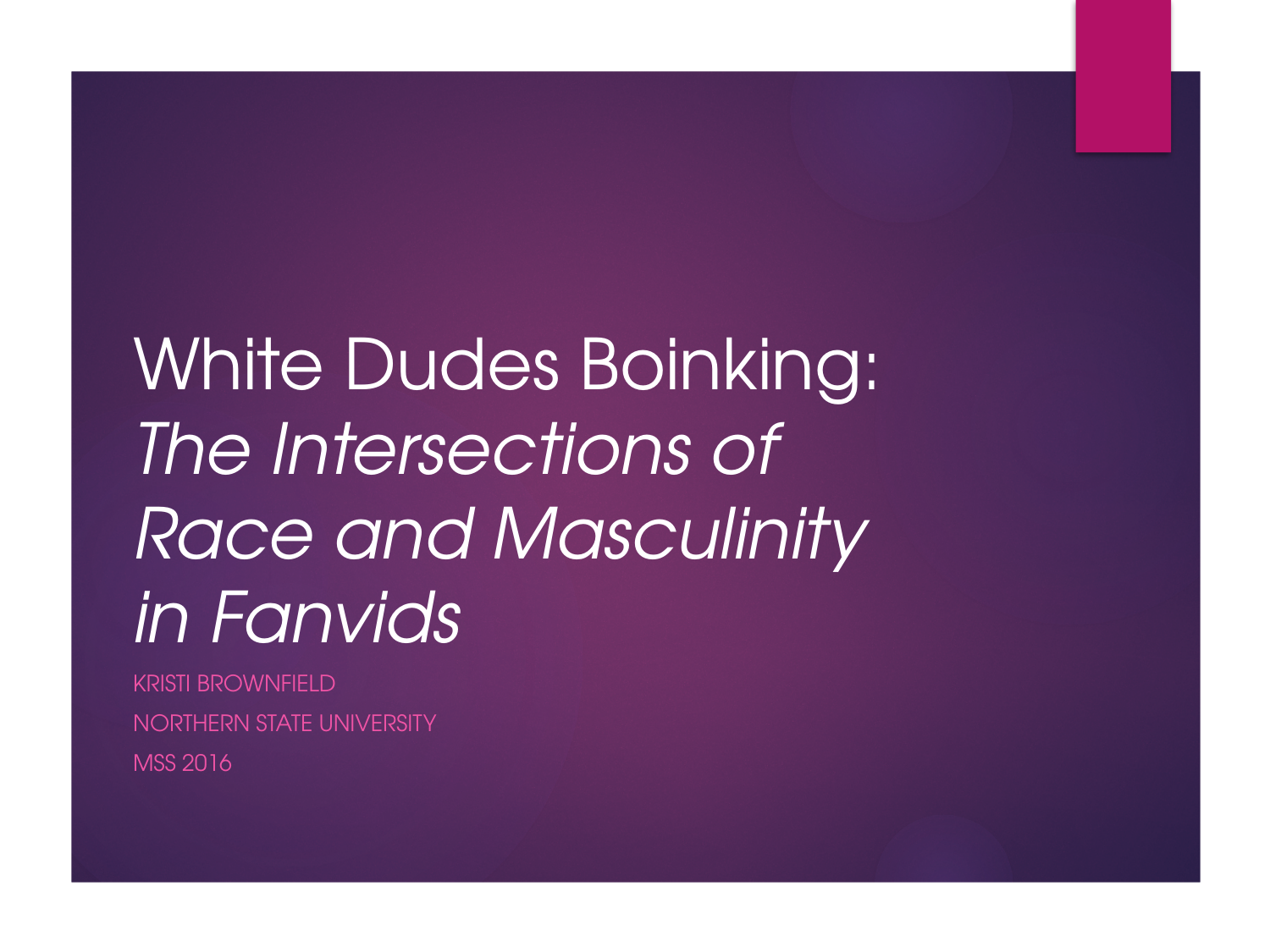

# White Dudes Boinking: The Intersections of Race and Masculinity in Fanvids
Kristi Brownfield
Northern State University
MSS 2016